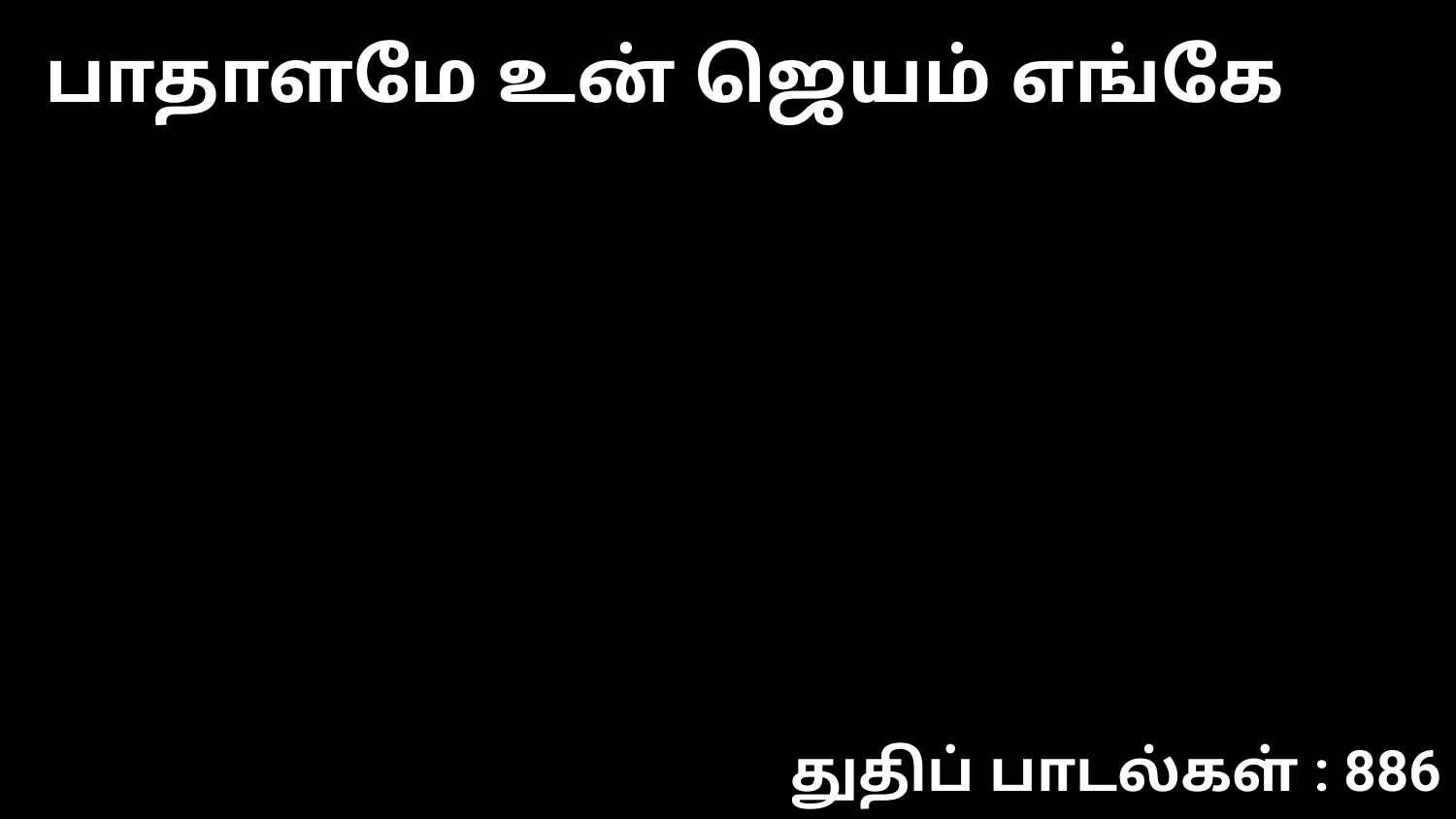

பாதாளமே உன் ஜெயம் எங்கே
துதிப் பாடல்கள் : 886